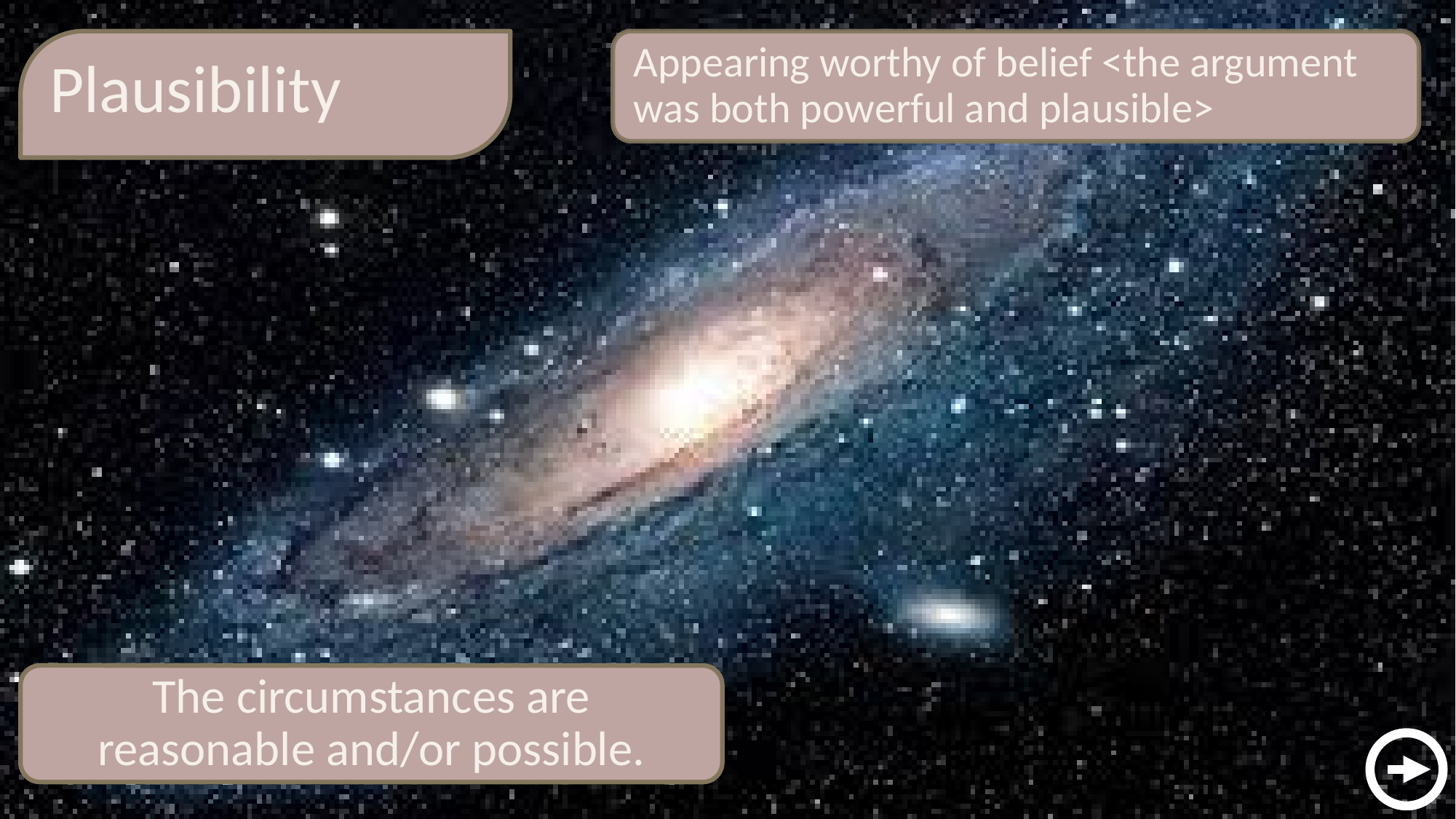

Plausibility
Appearing worthy of belief <the argument was both powerful and plausible>
The circumstances are reasonable and/or possible.